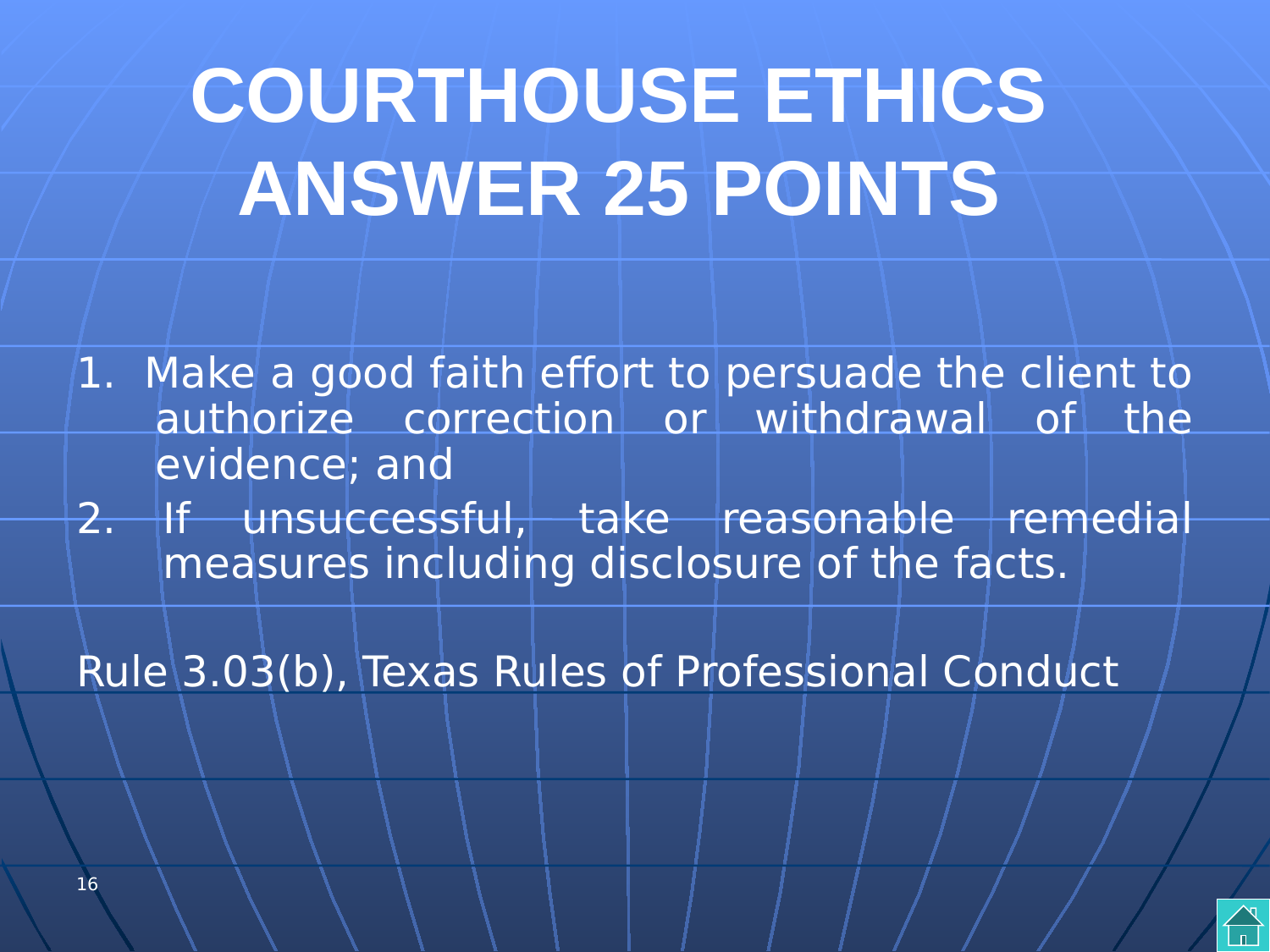

# COURTHOUSE ETHICS ANSWER 25 POINTS

1.  Make a good faith effort to persuade the client to authorize correction or withdrawal of the evidence; and
2.	If unsuccessful, take reasonable remedial measures including disclosure of the facts.

Rule 3.03(b), Texas Rules of Professional Conduct

16